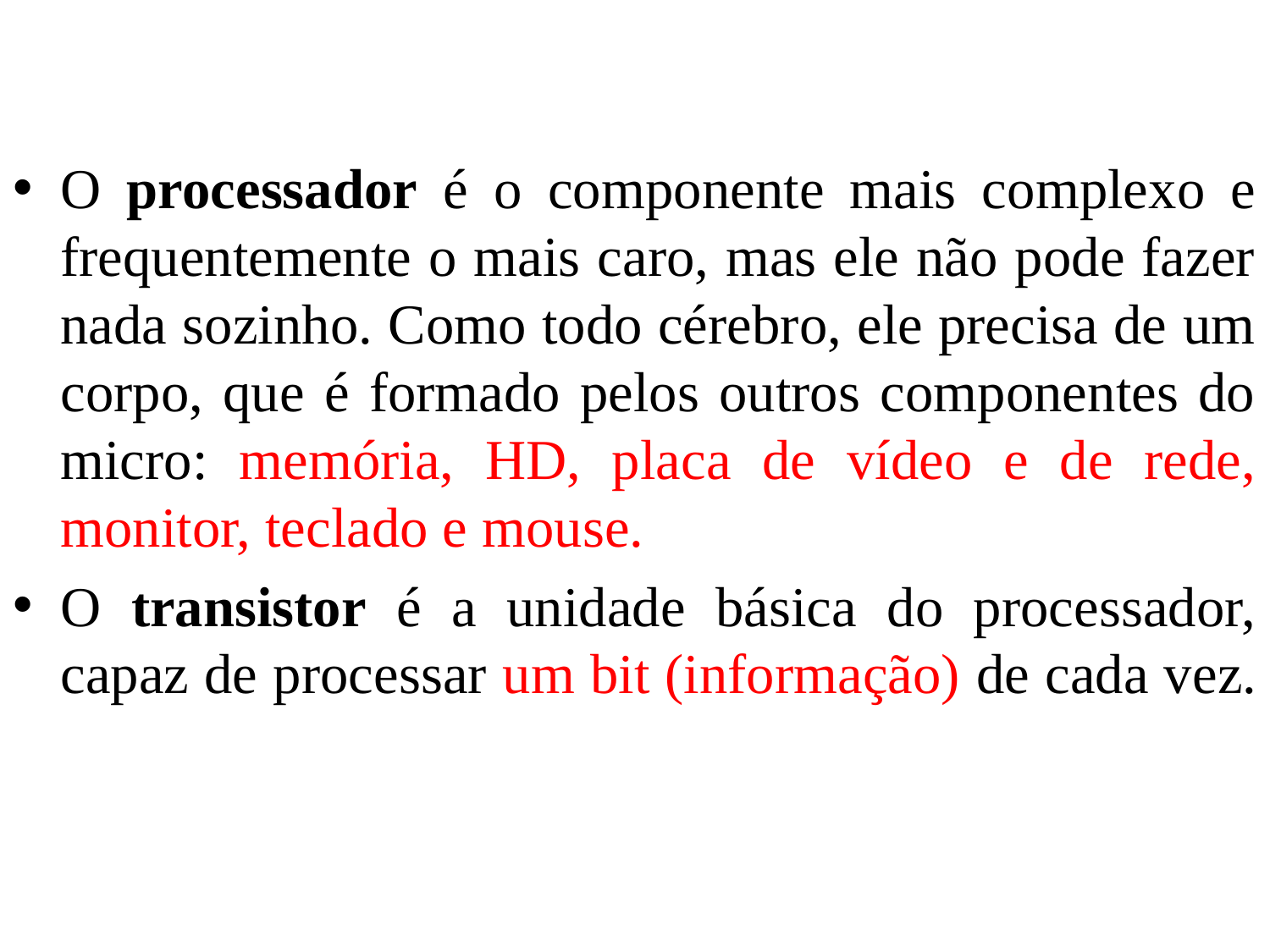

O processador é o componente mais complexo e frequentemente o mais caro, mas ele não pode fazer nada sozinho. Como todo cérebro, ele precisa de um corpo, que é formado pelos outros componentes do micro: memória, HD, placa de vídeo e de rede, monitor, teclado e mouse.
O transistor é a unidade básica do processador, capaz de processar um bit (informação) de cada vez.